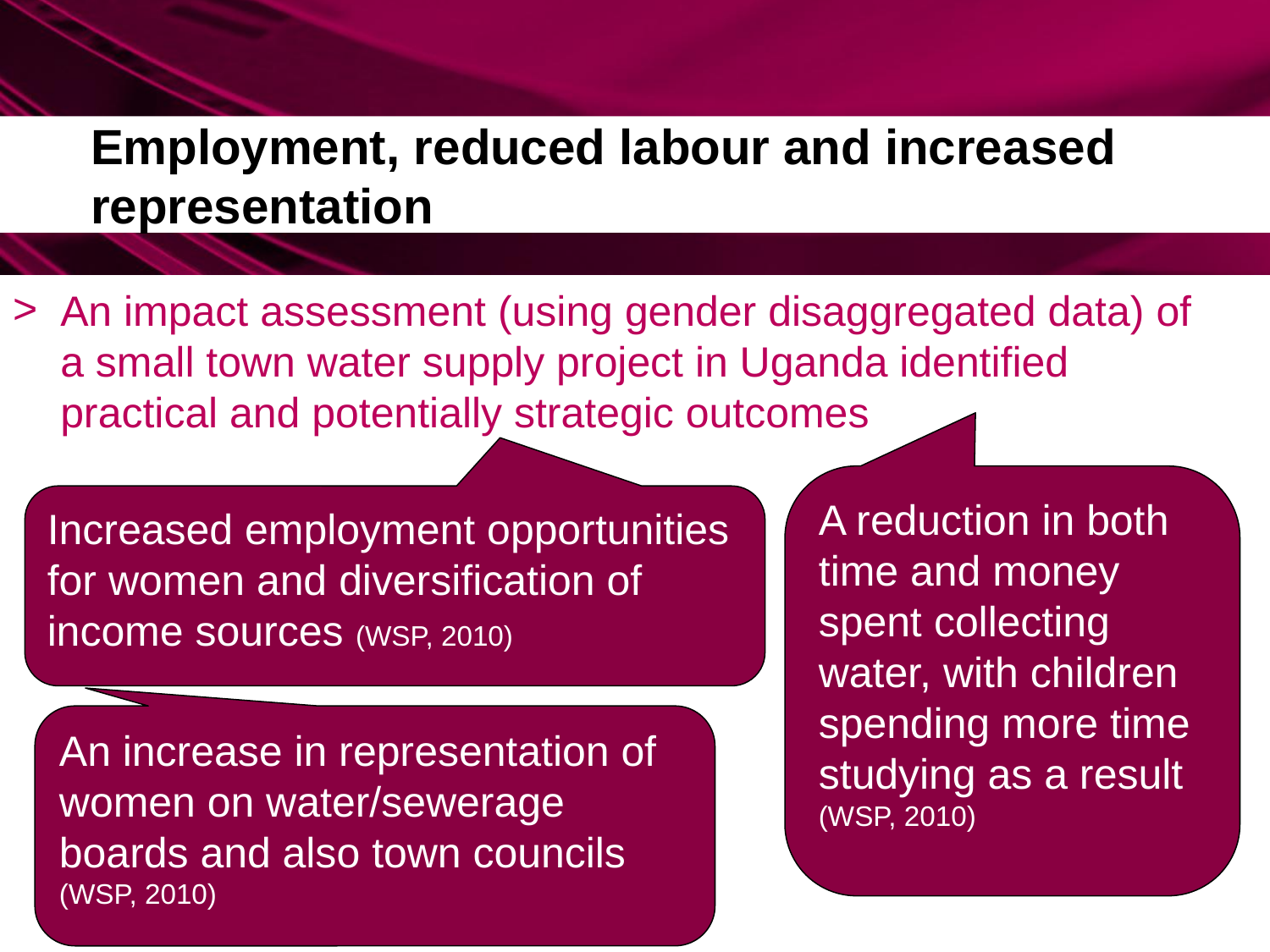

# Employment, reduced labour and increased representation
An impact assessment (using gender disaggregated data) of a small town water supply project in Uganda identified practical and potentially strategic outcomes
A reduction in both time and money spent collecting water, with children spending more time studying as a result (WSP, 2010)
Increased employment opportunities for women and diversification of income sources (WSP, 2010)
An increase in representation of women on water/sewerage boards and also town councils
(WSP, 2010)